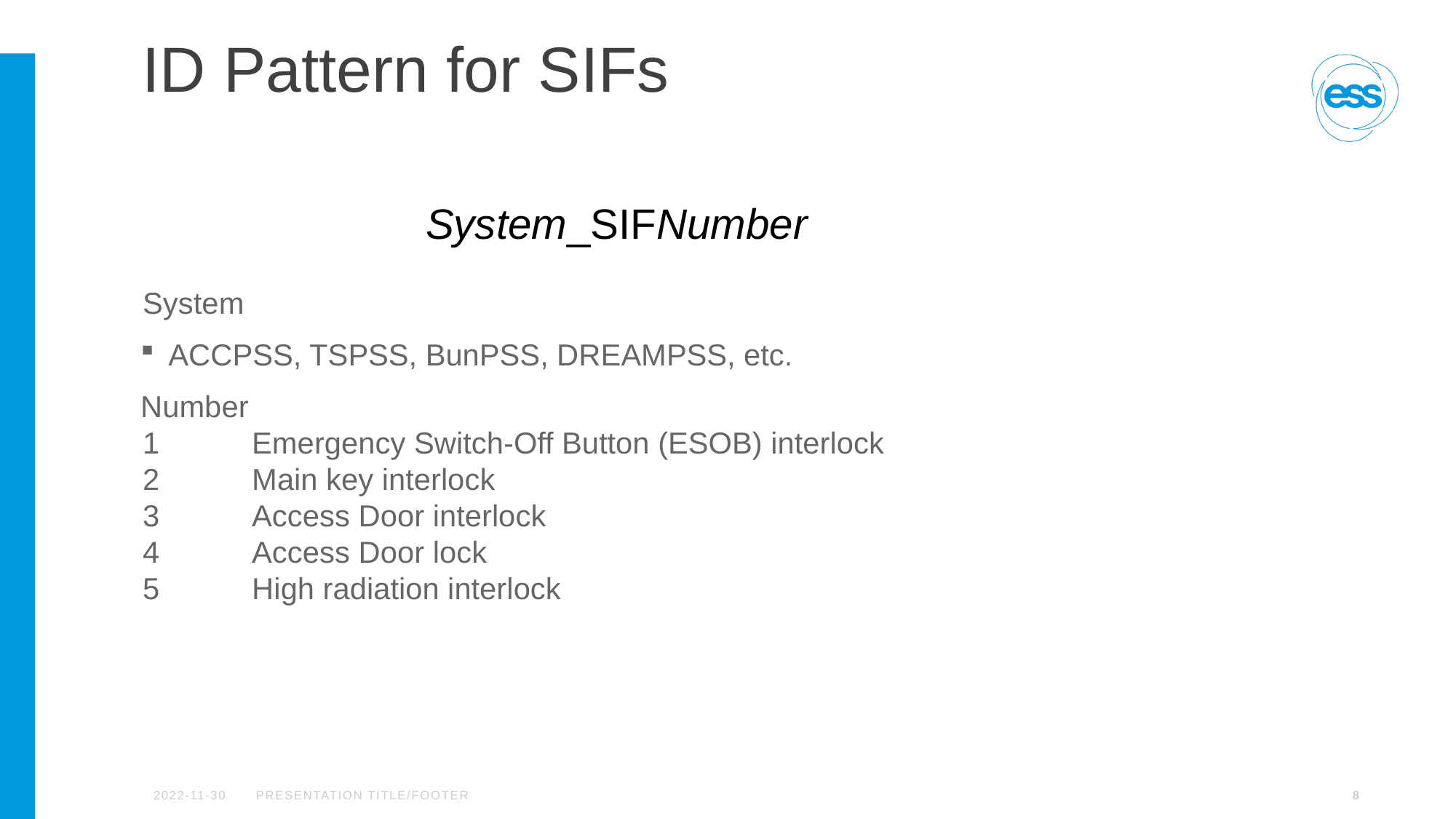

# ID Pattern for SIFs

System_SIFNumber
System
ACCPSS, TSPSS, BunPSS, DREAMPSS, etc.
Number
1 	Emergency Switch-Off Button (ESOB) interlock
2 	Main key interlock
3 	Access Door interlock
4 	Access Door lock
5 	High radiation interlock

2022-11-30
PRESENTATION TITLE/FOOTER
8